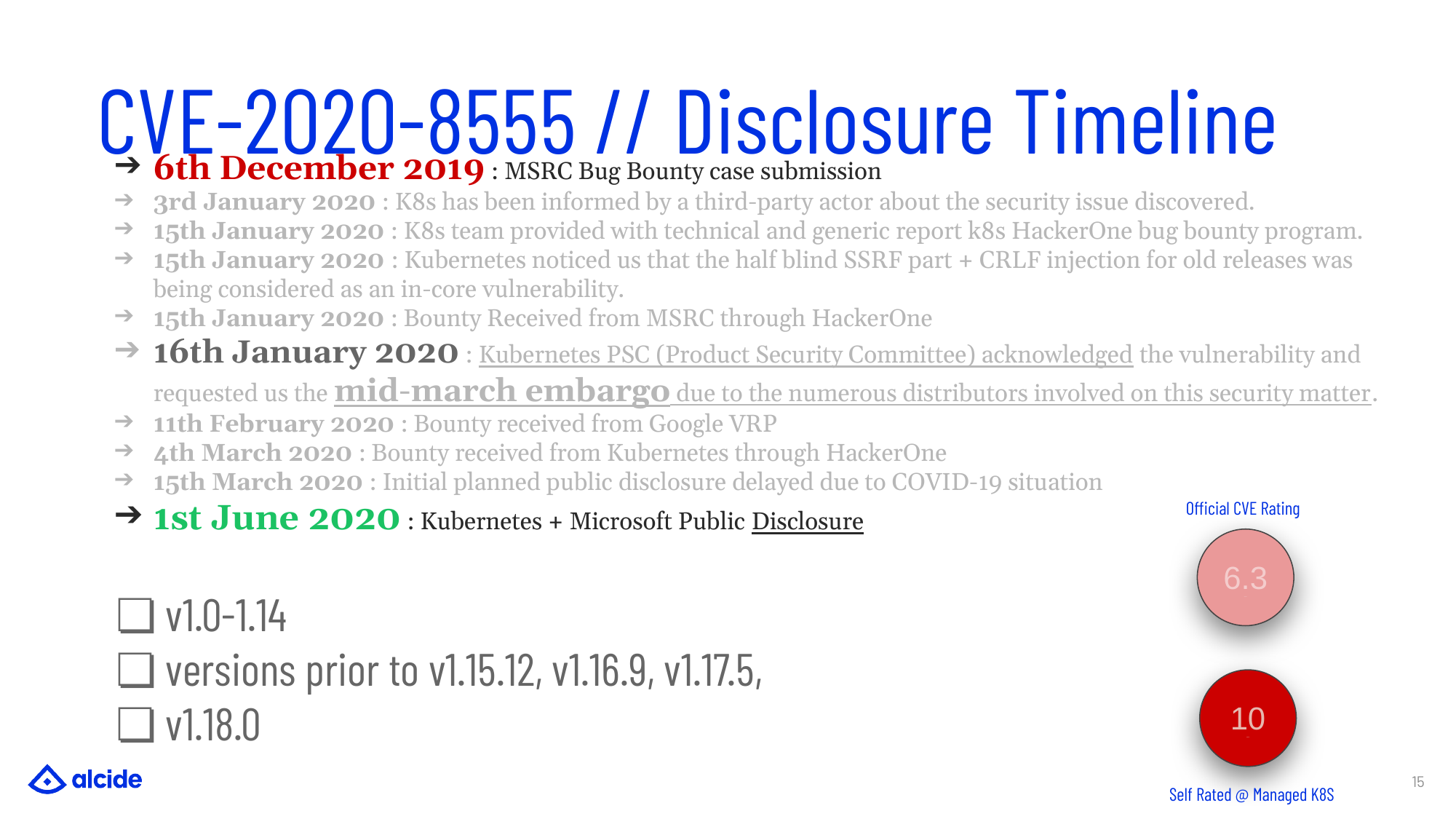

# CVE-2020-8555 // Disclosure Timeline
6th December 2019 : MSRC Bug Bounty case submission
3rd January 2020 : K8s has been informed by a third-party actor about the security issue discovered.
15th January 2020 : K8s team provided with technical and generic report k8s HackerOne bug bounty program.
15th January 2020 : Kubernetes noticed us that the half blind SSRF part + CRLF injection for old releases was being considered as an in-core vulnerability.
15th January 2020 : Bounty Received from MSRC through HackerOne
16th January 2020 : Kubernetes PSC (Product Security Committee) acknowledged the vulnerability and requested us the mid-march embargo due to the numerous distributors involved on this security matter.
11th February 2020 : Bounty received from Google VRP
4th March 2020 : Bounty received from Kubernetes through HackerOne
15th March 2020 : Initial planned public disclosure delayed due to COVID-19 situation
1st June 2020 : Kubernetes + Microsoft Public Disclosure
Official CVE Rating
6.3
cvss
v1.0-1.14
versions prior to v1.15.12, v1.16.9, v1.17.5,
v1.18.0
10
cvss
15
Self Rated @ Managed K8S